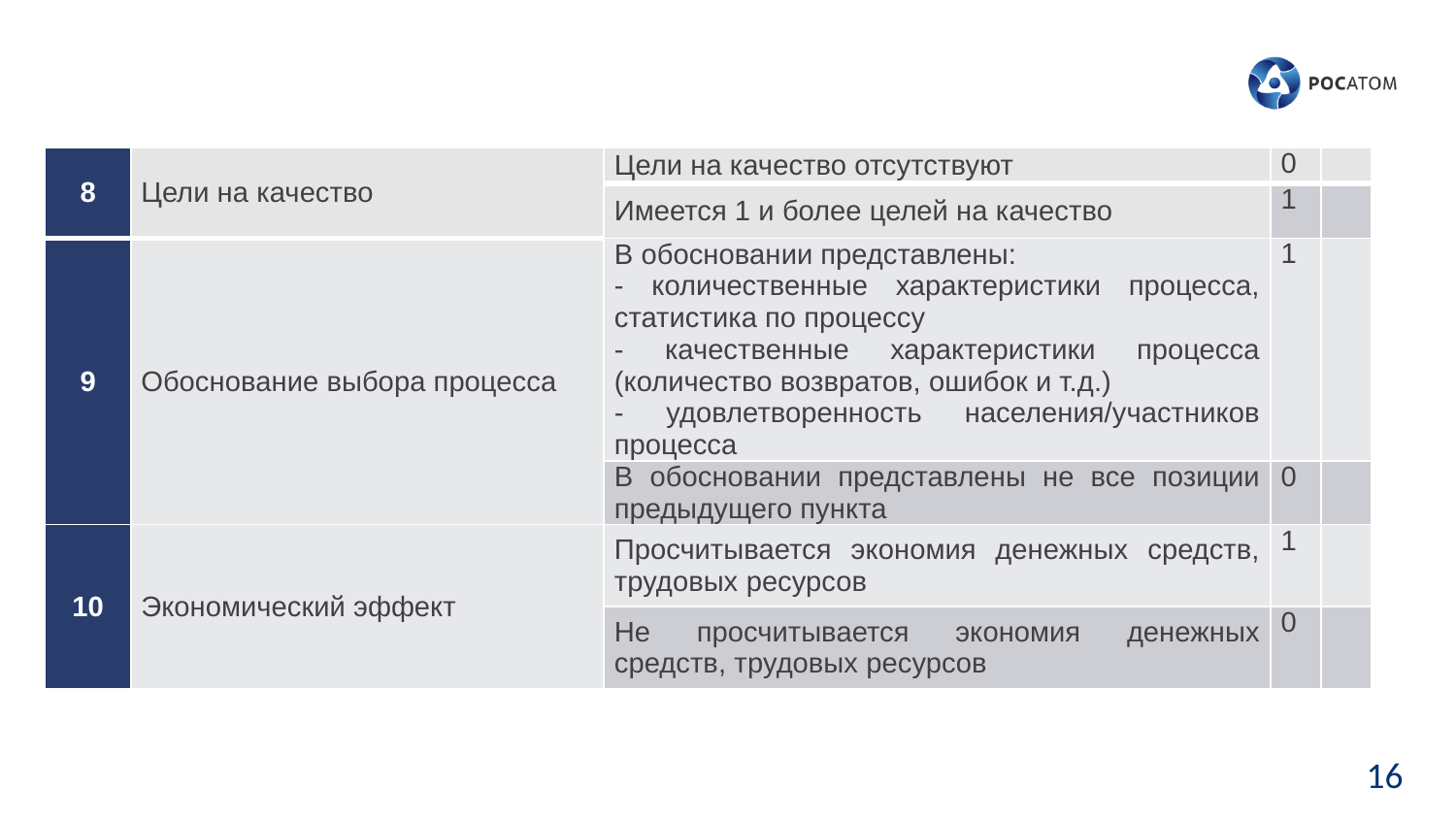

| 8 | Цели на качество | Цели на качество отсутствуют | 0 |  |
| --- | --- | --- | --- | --- |
|  |  | Имеется 1 и более целей на качество | 1 |  |
| 9 | Обоснование выбора процесса | В обосновании представлены: - количественные характеристики процесса, статистика по процессу - качественные характеристики процесса (количество возвратов, ошибок и т.д.) - удовлетворенность населения/участников процесса | 1 |  |
|  |  | В обосновании представлены не все позиции предыдущего пункта | 0 |  |
| 10 | Экономический эффект | Просчитывается экономия денежных средств, трудовых ресурсов | 1 |  |
|  |  | Не просчитывается экономия денежных средств, трудовых ресурсов | 0 |  |
16